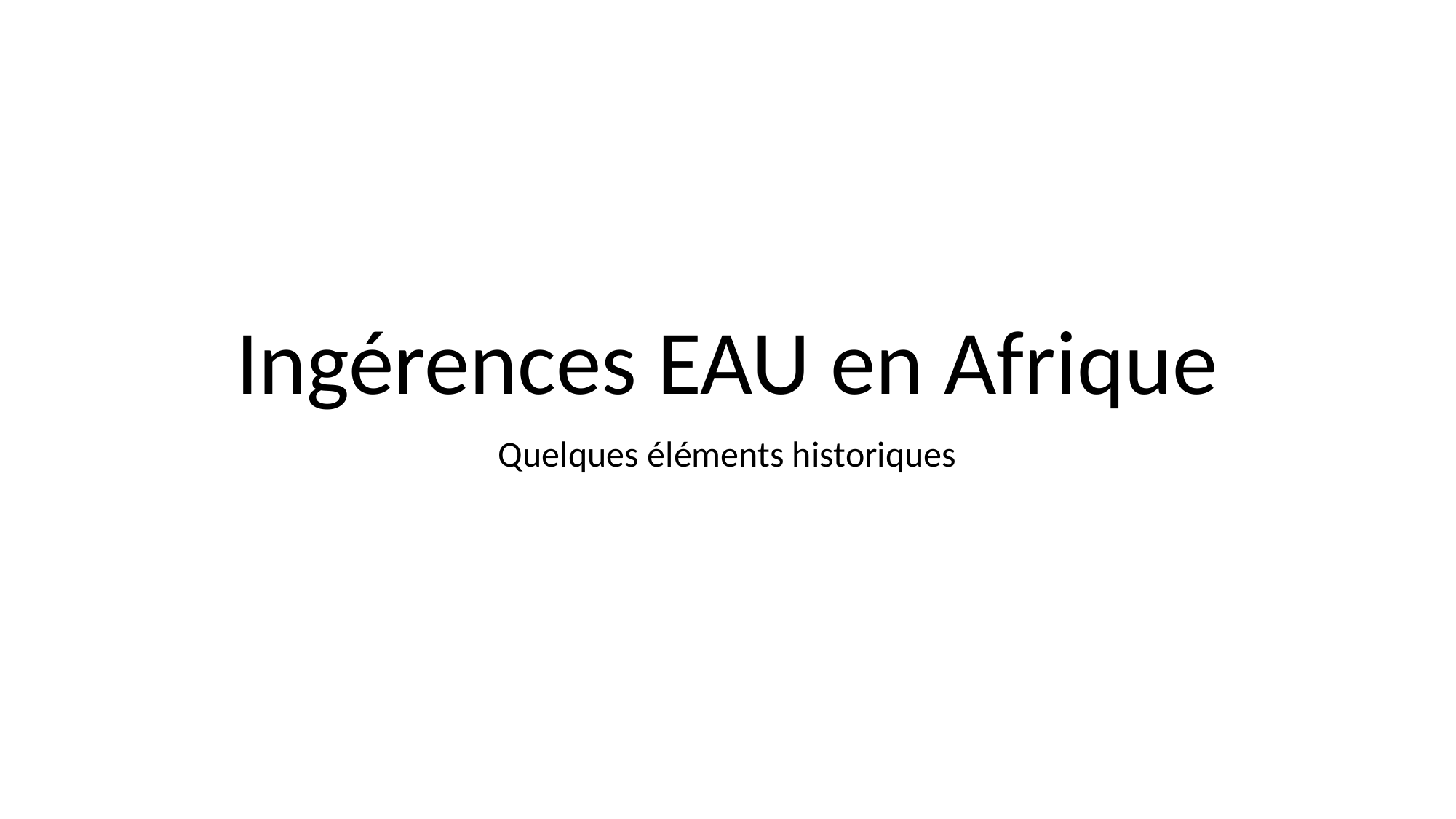

# Ingérences EAU en Afrique
Quelques éléments historiques